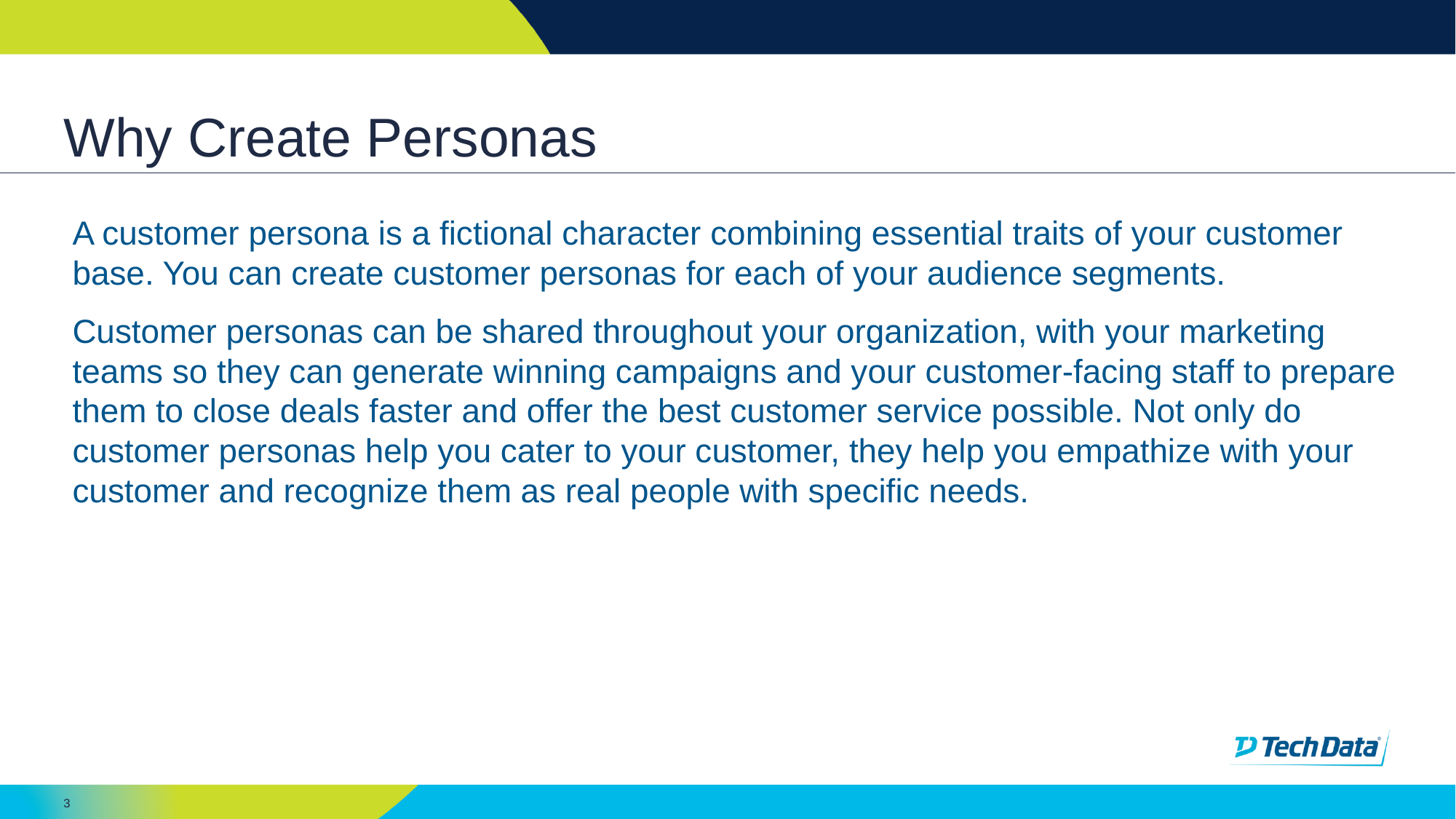

# Why Create Personas
A customer persona is a fictional character combining essential traits of your customer base. You can create customer personas for each of your audience segments.
Customer personas can be shared throughout your organization, with your marketing teams so they can generate winning campaigns and your customer-facing staff to prepare them to close deals faster and offer the best customer service possible. Not only do customer personas help you cater to your customer, they help you empathize with your customer and recognize them as real people with specific needs.